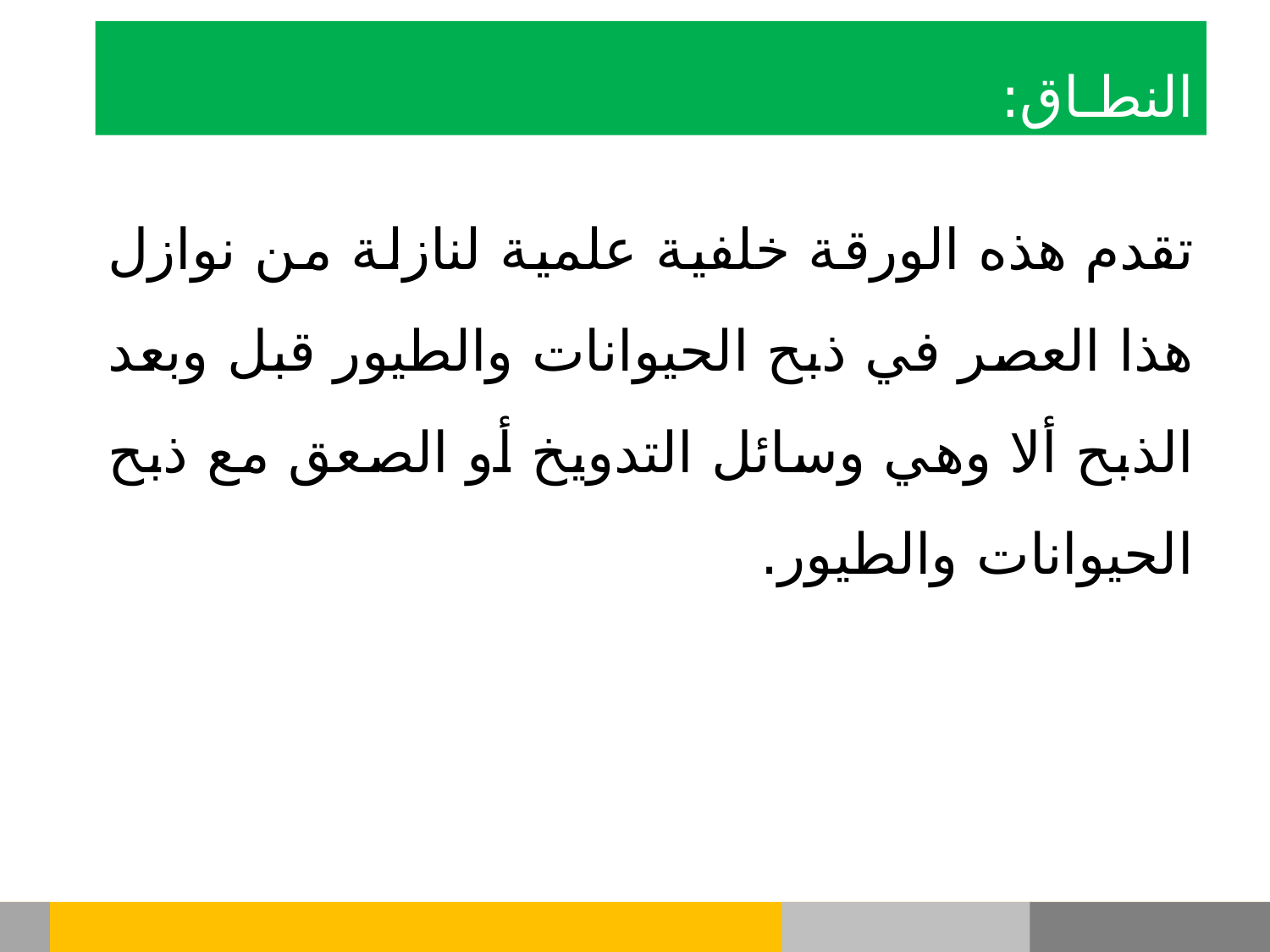

النطـاق:
تقدم هذه الورقة خلفية علمية لنازلة من نوازل هذا العصر في ذبح الحيوانات والطيور قبل وبعد الذبح ألا وهي وسائل التدويخ أو الصعق مع ذبح الحيوانات والطيور.